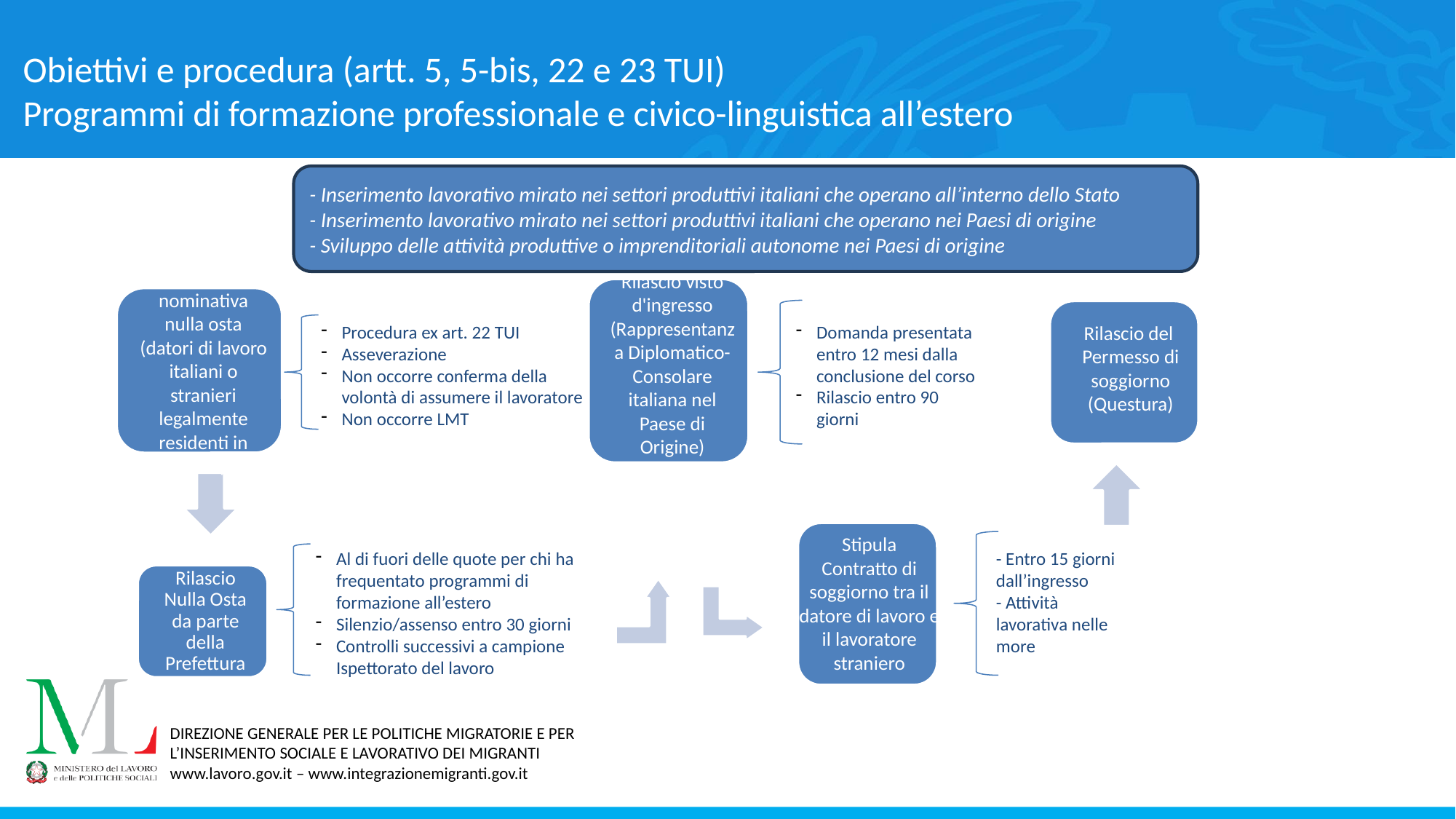

Obiettivi e procedura (artt. 5, 5-bis, 22 e 23 TUI)
Programmi di formazione professionale e civico-linguistica all’estero
Richiesta nominativa nulla osta (datori di lavoro italiani o stranieri legalmente residenti in Italia)
Rilascio Nulla Osta da parte della Prefettura
Rilascio visto d'ingresso (Rappresentanza Diplomatico-Consolare italiana nel Paese di Origine)

- Inserimento lavorativo mirato nei settori produttivi italiani che operano all’interno dello Stato
- Inserimento lavorativo mirato nei settori produttivi italiani che operano nei Paesi di origine
- Sviluppo delle attività produttive o imprenditoriali autonome nei Paesi di origine

Domanda presentata entro 12 mesi dalla conclusione del corso
Rilascio entro 90 giorni
Rilascio del
Permesso di soggiorno (Questura)

Procedura ex art. 22 TUI
Asseverazione
Non occorre conferma della volontà di assumere il lavoratore
Non occorre LMT

Stipula
Contratto di soggiorno tra il datore di lavoro e il lavoratore straniero

Al di fuori delle quote per chi ha frequentato programmi di formazione all’estero
Silenzio/assenso entro 30 giorni
Controlli successivi a campione Ispettorato del lavoro
- Entro 15 giorni dall’ingresso
- Attività lavorativa nelle more